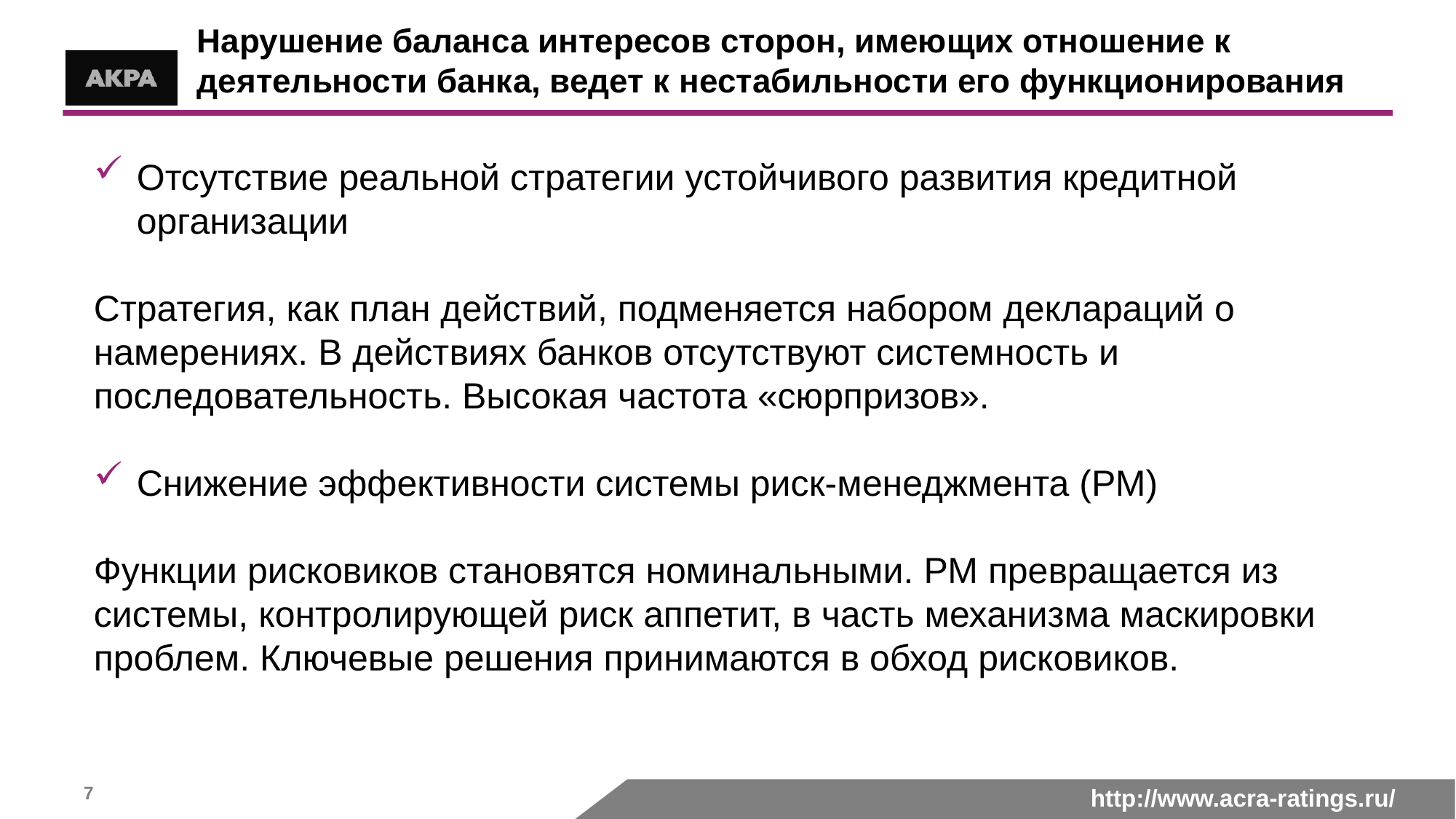

Нарушение баланса интересов сторон, имеющих отношение к деятельности банка, ведет к нестабильности его функционирования
Отсутствие реальной стратегии устойчивого развития кредитной организации

Стратегия, как план действий, подменяется набором деклараций о намерениях. В действиях банков отсутствуют системность и последовательность. Высокая частота «сюрпризов».

Снижение эффективности системы риск-менеджмента (РМ)

Функции рисковиков становятся номинальными. РМ превращается из системы, контролирующей риск аппетит, в часть механизма маскировки проблем. Ключевые решения принимаются в обход рисковиков.
7
http://www.acra-ratings.ru/